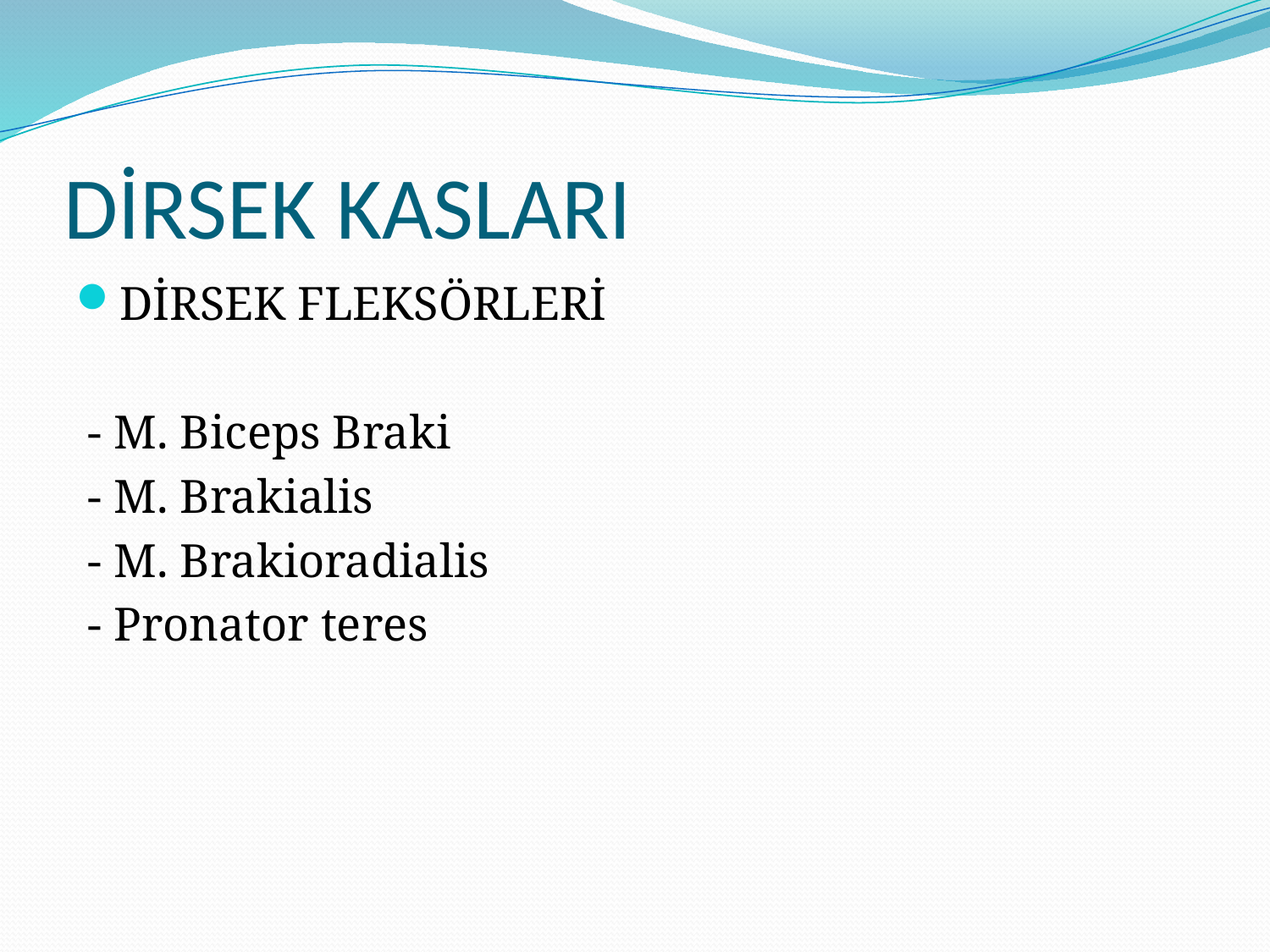

# DİRSEK KASLARI
DİRSEK FLEKSÖRLERİ

 - M. Biceps Braki
 - M. Brakialis
 - M. Brakioradialis
 - Pronator teres